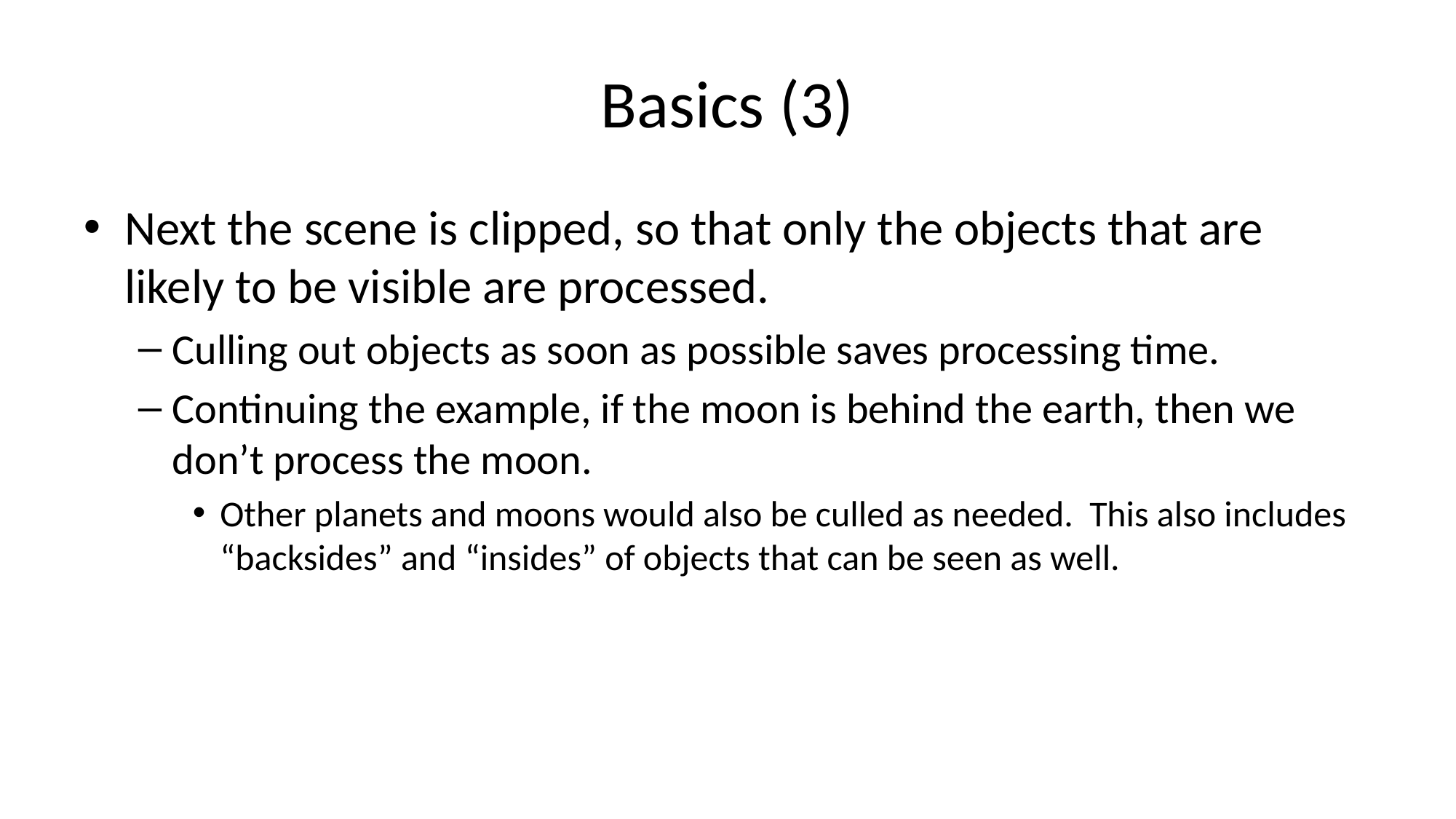

# Basics (3)
Next the scene is clipped, so that only the objects that are likely to be visible are processed.
Culling out objects as soon as possible saves processing time.
Continuing the example, if the moon is behind the earth, then we don’t process the moon.
Other planets and moons would also be culled as needed.  This also includes “backsides” and “insides” of objects that can be seen as well.